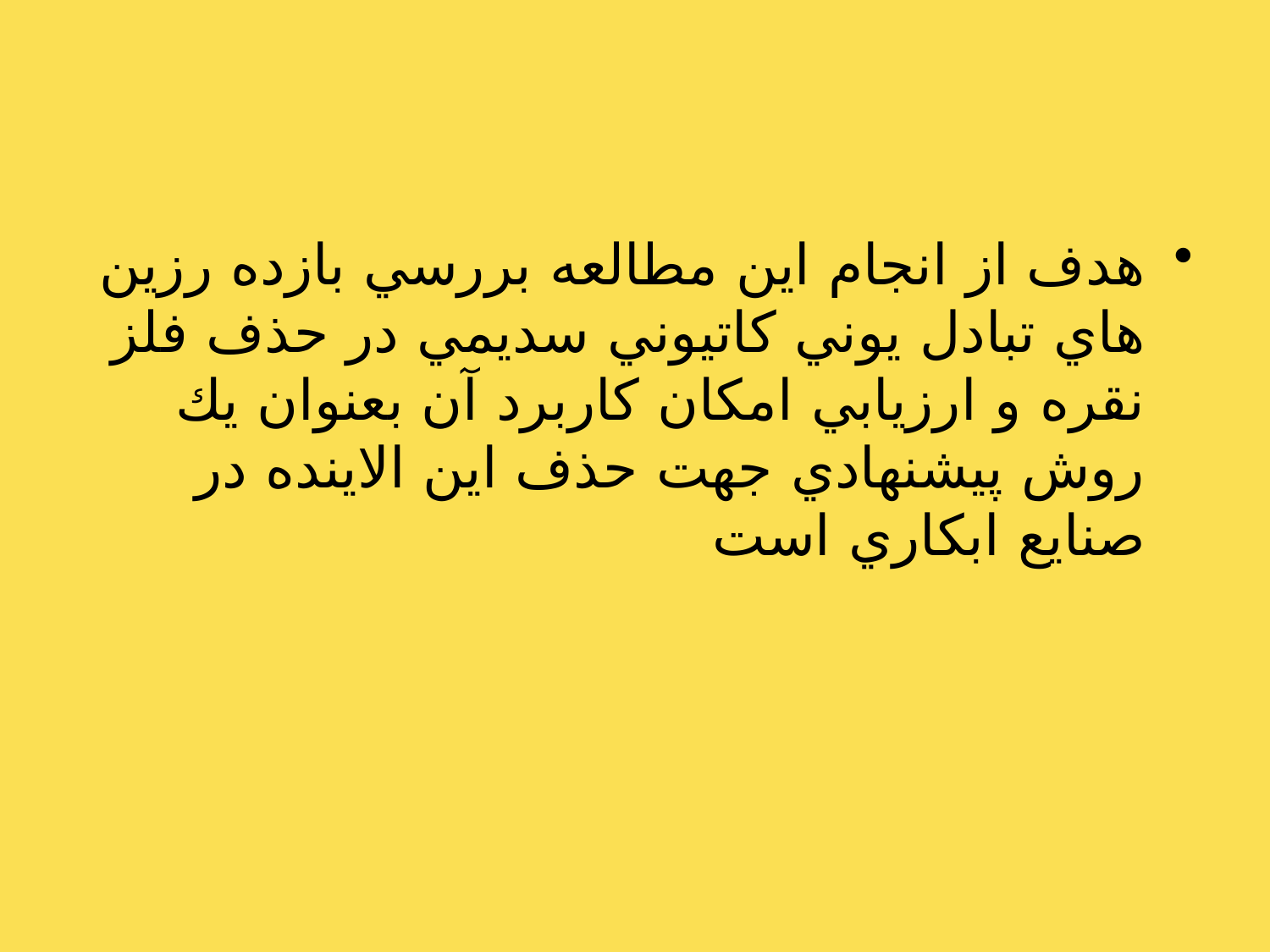

هدف از انجام اين مطالعه بررسي بازده رزين هاي تبادل يوني كاتيوني سديمي در حذف فلز نقره و ارزيابي امكان كاربرد آن بعنوان يك روش پيشنهادي جهت حذف اين الاينده در صنايع ابكاري است